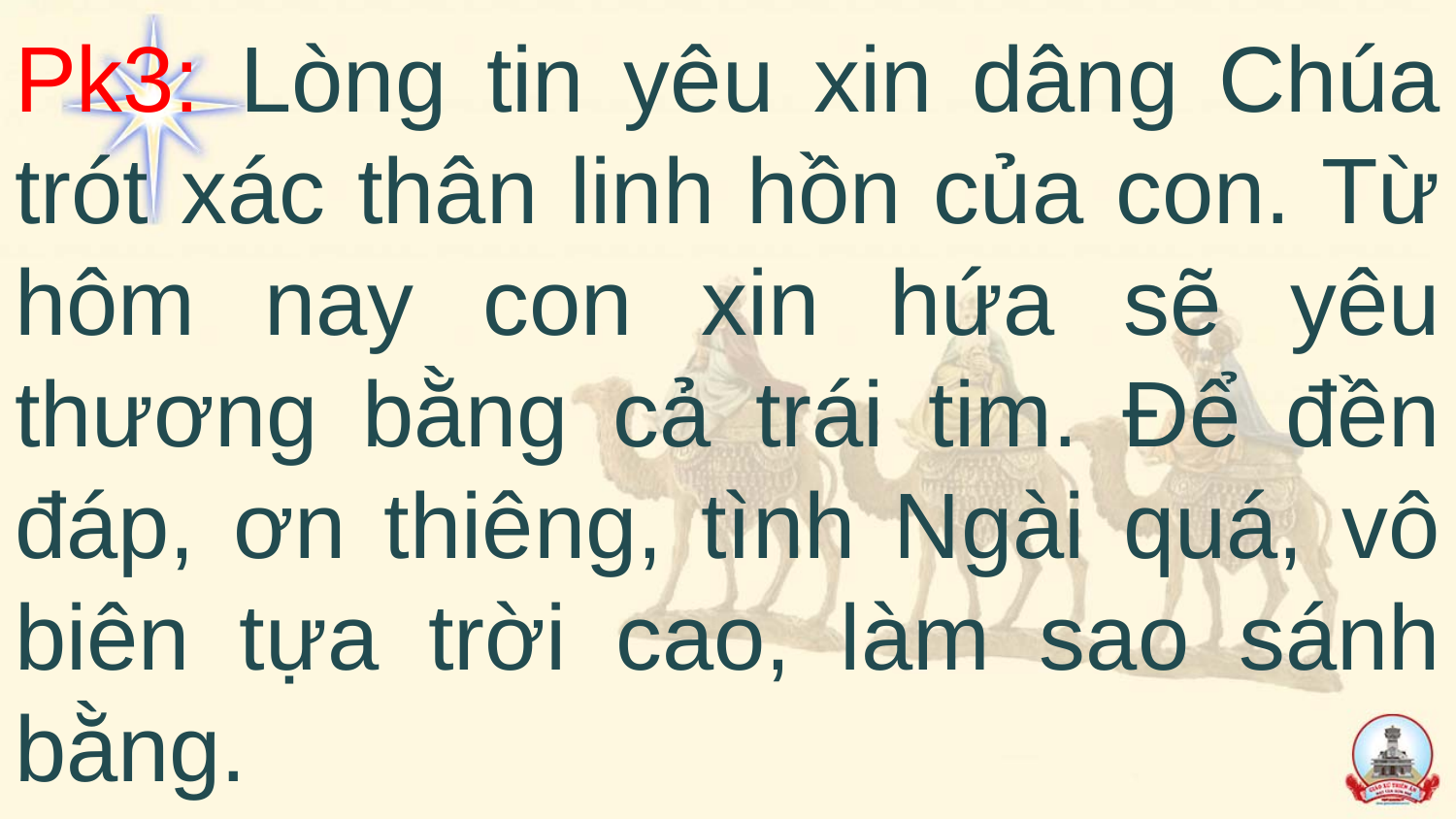

# Pk3: Lòng tin yêu xin dâng Chúa trót xác thân linh hồn của con. Từ hôm nay con xin hứa sẽ yêu thương bằng cả trái tim. Để đền đáp, ơn thiêng, tình Ngài quá, vô biên tựa trời cao, làm sao sánh bằng.